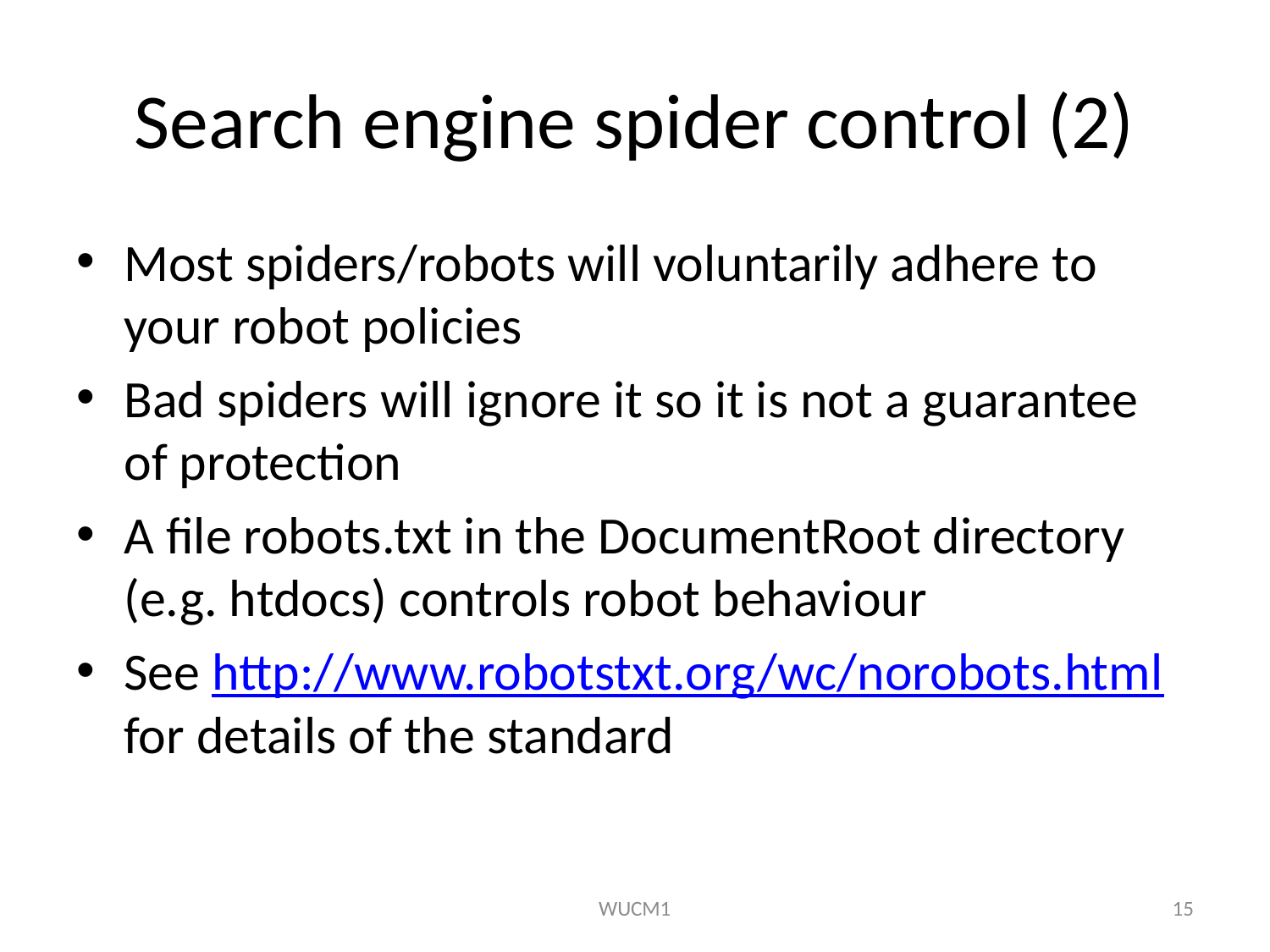

# Search engine spider control (2)
Most spiders/robots will voluntarily adhere to your robot policies
Bad spiders will ignore it so it is not a guarantee of protection
A file robots.txt in the DocumentRoot directory (e.g. htdocs) controls robot behaviour
See http://www.robotstxt.org/wc/norobots.html for details of the standard
WUCM1
15